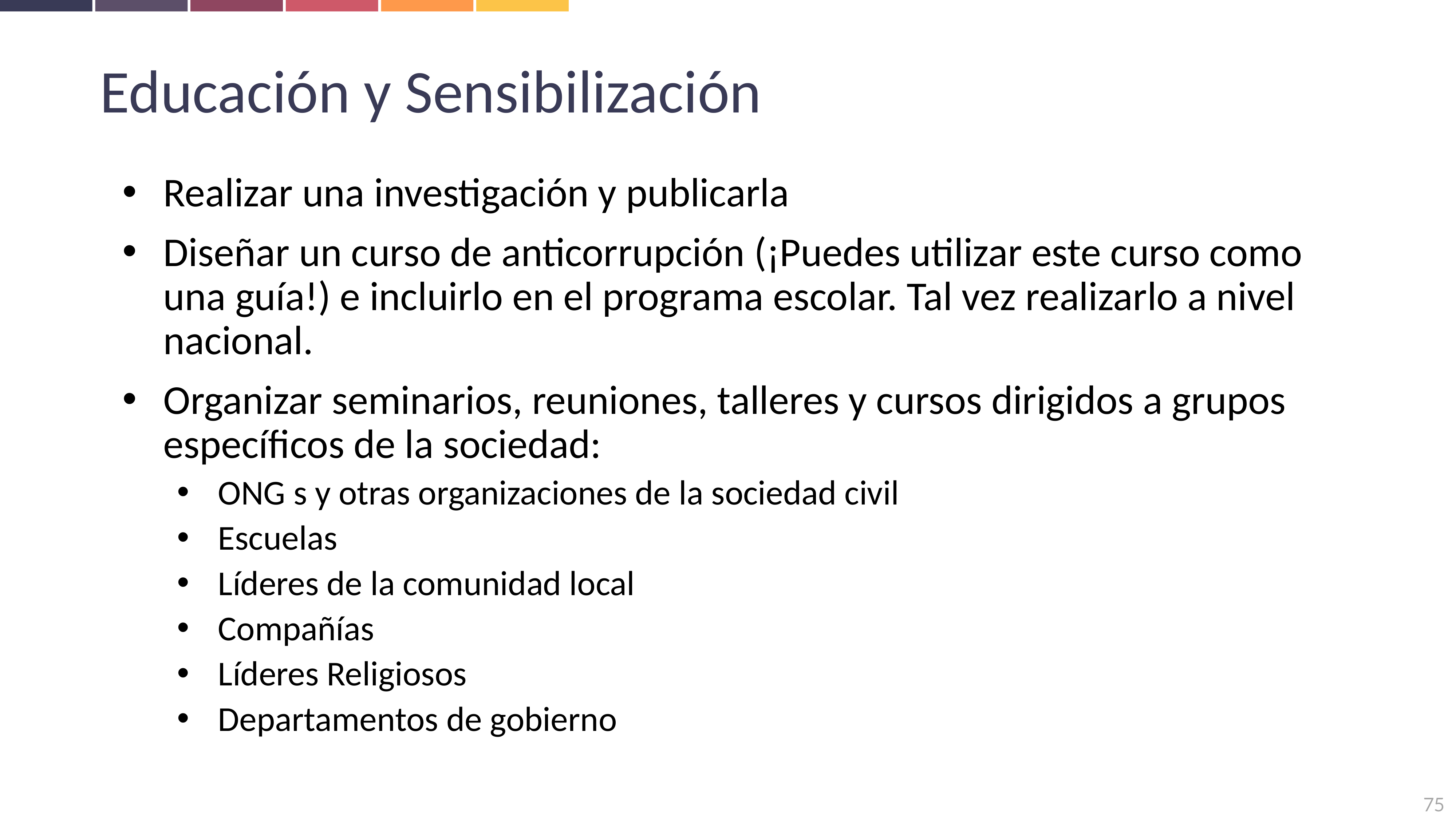

Educación y Sensibilización
Realizar una investigación y publicarla
Diseñar un curso de anticorrupción (¡Puedes utilizar este curso como una guía!) e incluirlo en el programa escolar. Tal vez realizarlo a nivel nacional.
Organizar seminarios, reuniones, talleres y cursos dirigidos a grupos específicos de la sociedad:
ONG s y otras organizaciones de la sociedad civil
Escuelas
Líderes de la comunidad local
Compañías
Líderes Religiosos
Departamentos de gobierno